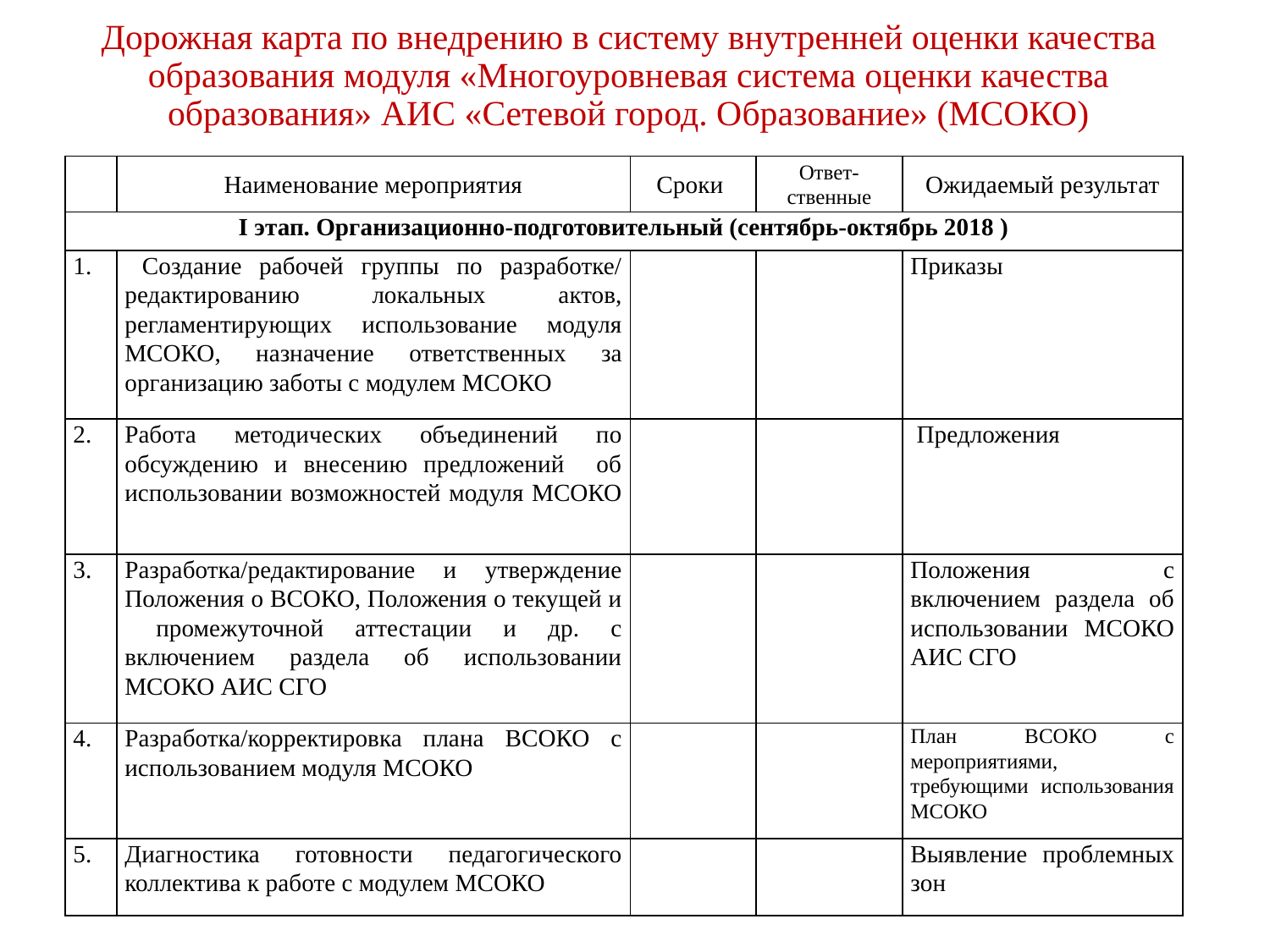

# Дорожная карта по внедрению в систему внутренней оценки качества образования модуля «Многоуровневая система оценки качества образования» АИС «Сетевой город. Образование» (МСОКО)
|  | Наименование мероприятия | Сроки | Ответ-ственные | Ожидаемый результат |
| --- | --- | --- | --- | --- |
| I этап. Организационно-подготовительный (сентябрь-октябрь 2018 ) |  |  |  |  |
| 1. | Создание рабочей группы по разработке/ редактированию локальных актов, регламентирующих использование модуля МСОКО, назначение ответственных за организацию заботы с модулем МСОКО |  |  | Приказы |
| 2. | Работа методических объединений по обсуждению и внесению предложений об использовании возможностей модуля МСОКО |  |  | Предложения |
| 3. | Разработка/редактирование и утверждение Положения о ВСОКО, Положения о текущей и промежуточной аттестации и др. с включением раздела об использовании МСОКО АИС СГО |  |  | Положения с включением раздела об использовании МСОКО АИС СГО |
| 4. | Разработка/корректировка плана ВСОКО с использованием модуля МСОКО |  |  | План ВСОКО с мероприятиями, требующими использования МСОКО |
| 5. | Диагностика готовности педагогического коллектива к работе с модулем МСОКО |  |  | Выявление проблемных зон |